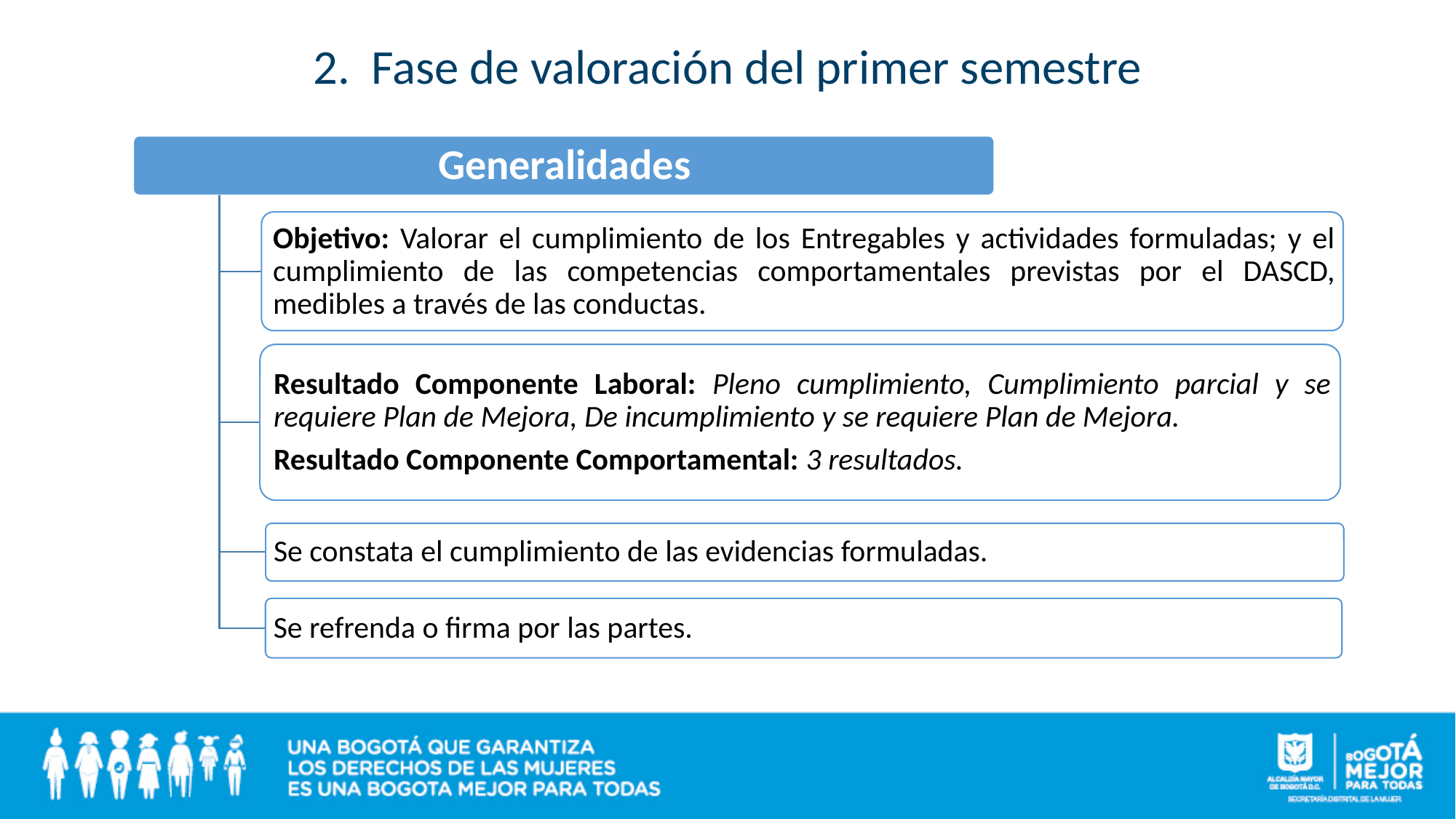

# 2.  Fase de valoración del primer semestre
Generalidades
Objetivo: Valorar el cumplimiento de los Entregables y actividades formuladas; y el cumplimiento de las competencias comportamentales previstas por el DASCD, medibles a través de las conductas.
Resultado Componente Laboral: Pleno cumplimiento, Cumplimiento parcial y se requiere Plan de Mejora, De incumplimiento y se requiere Plan de Mejora.
Resultado Componente Comportamental: 3 resultados.
Se constata el cumplimiento de las evidencias formuladas.
Se refrenda o firma por las partes.